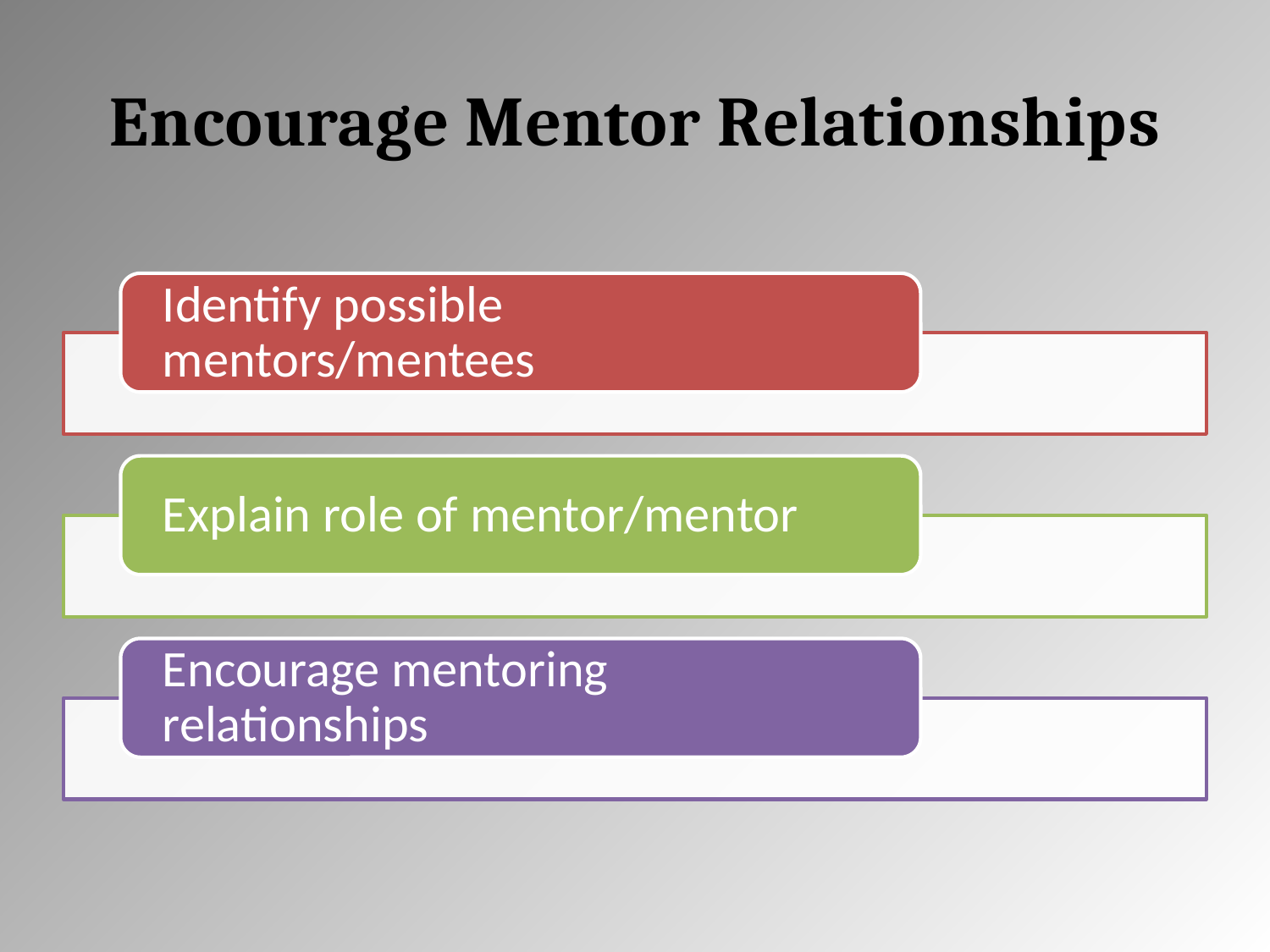

# Encourage Mentor Relationships
Identify possible mentors/mentees
Explain role of mentor/mentor
Encourage mentoring relationships